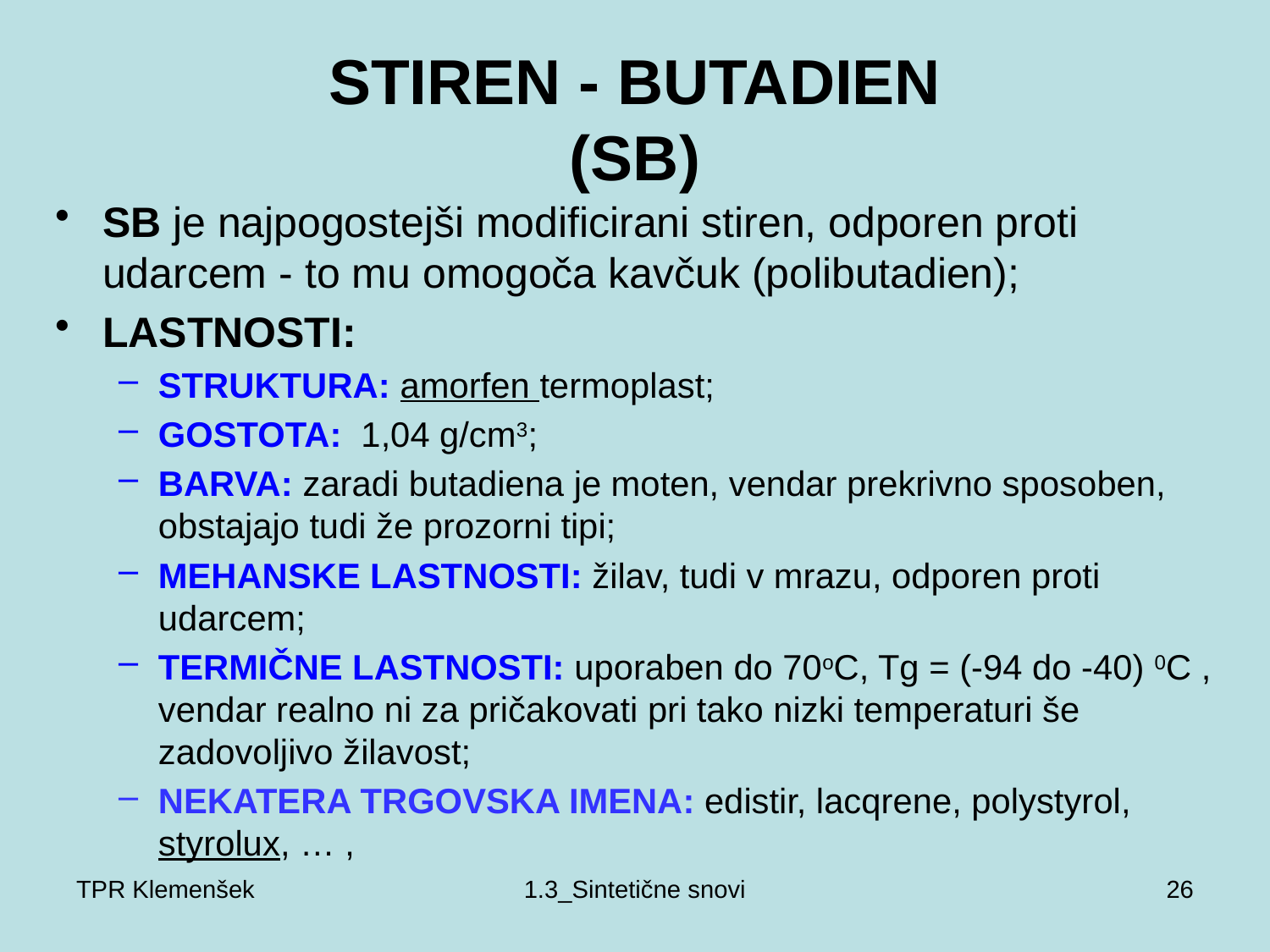

# STIREN - BUTADIEN (SB)
SB je najpogostejši modificirani stiren, odporen proti udarcem - to mu omogoča kavčuk (polibutadien);
LASTNOSTI:
STRUKTURA: amorfen termoplast;
GOSTOTA:  1,04 g/cm3;
BARVA: zaradi butadiena je moten, vendar prekrivno sposoben, obstajajo tudi že prozorni tipi;
MEHANSKE LASTNOSTI: žilav, tudi v mrazu, odporen proti udarcem;
TERMIČNE LASTNOSTI: uporaben do 70oC, Tg = (-94 do -40) 0C , vendar realno ni za pričakovati pri tako nizki temperaturi še zadovoljivo žilavost;
NEKATERA TRGOVSKA IMENA: edistir, lacqrene, polystyrol, styrolux, … ,

TPR Klemenšek
1.3_Sintetične snovi
26